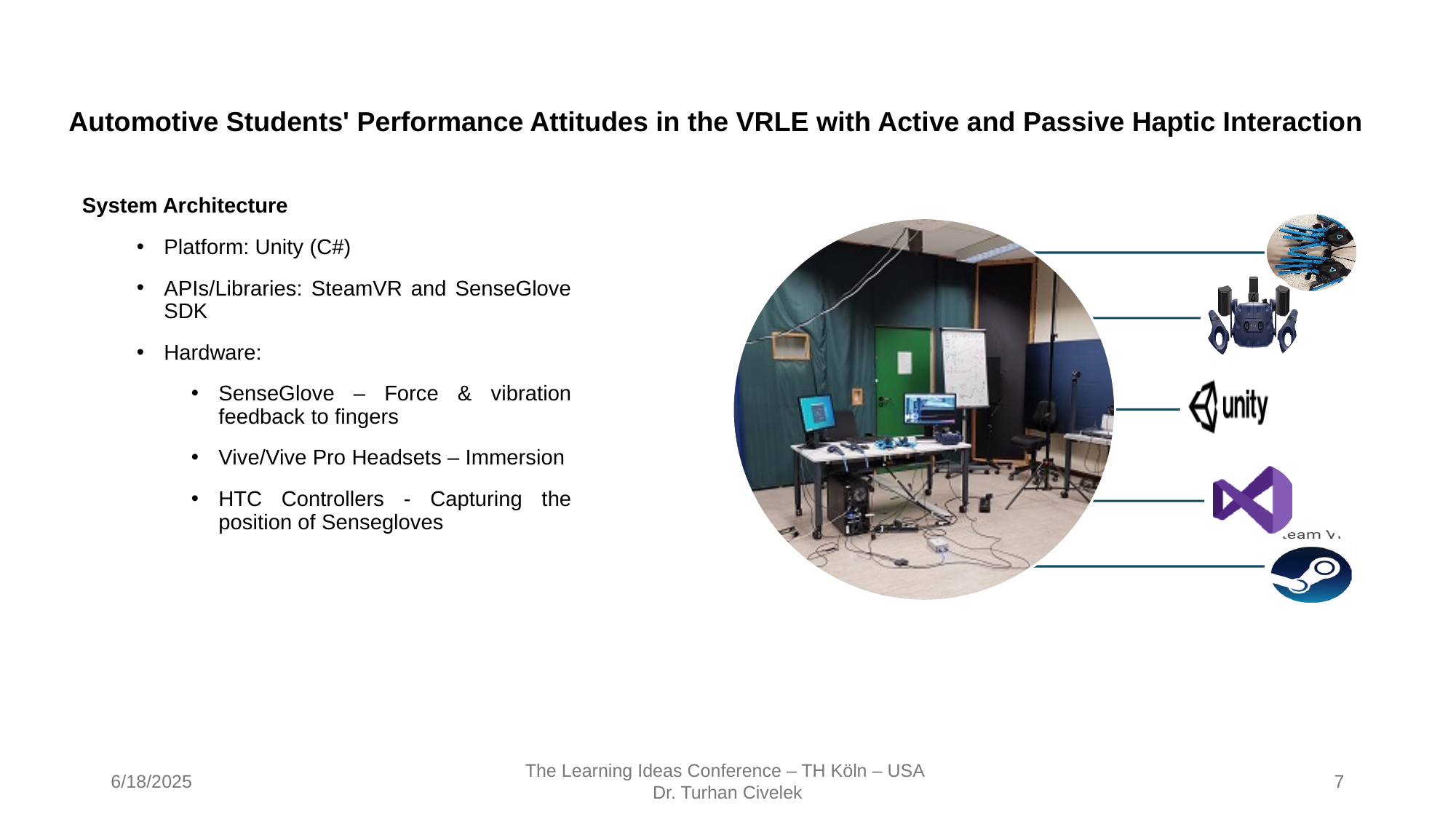

# Automotive Students' Performance Attitudes in the VRLE with Active and Passive Haptic Interaction

System Architecture
Platform: Unity (C#)
APIs/Libraries: SteamVR and SenseGlove SDK
Hardware:
SenseGlove – Force & vibration feedback to fingers
Vive/Vive Pro Headsets – Immersion
HTC Controllers - Capturing the position of Sensegloves
6/18/2025
The Learning Ideas Conference – TH Köln – USA
Dr. Turhan Civelek
7